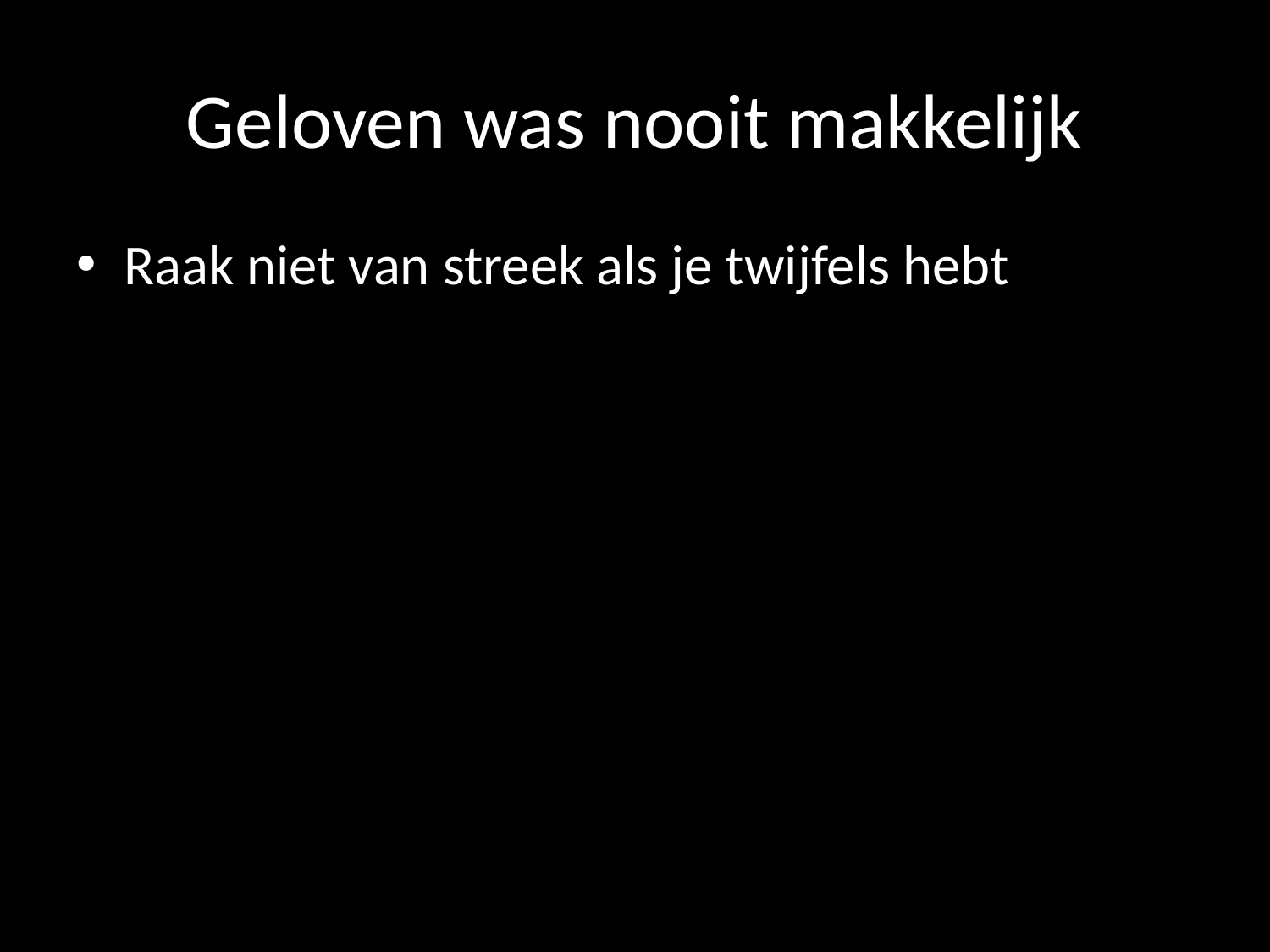

# Geloven was nooit makkelijk
Raak niet van streek als je twijfels hebt